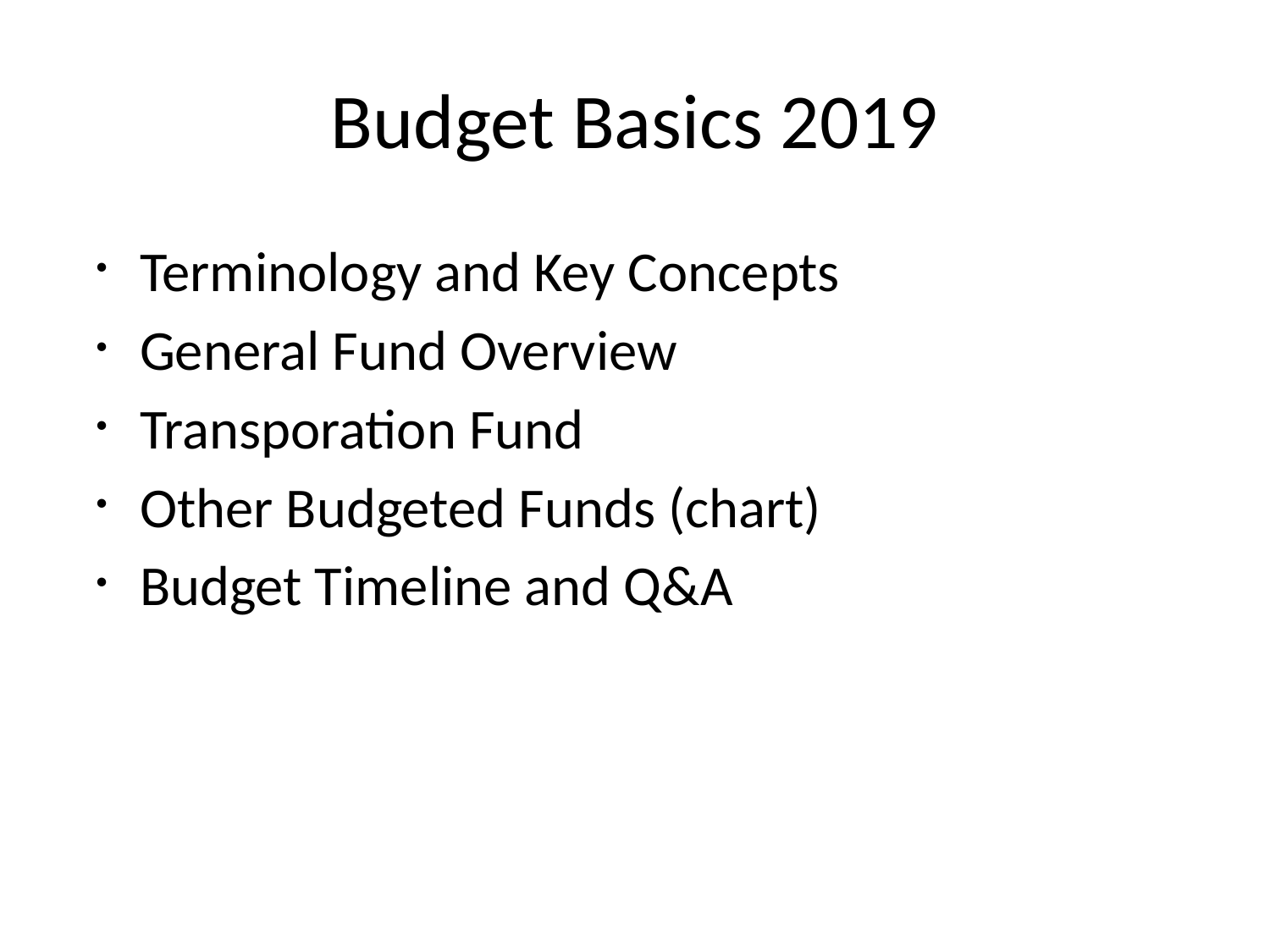

# Budget Basics 2019
Terminology and Key Concepts
General Fund Overview
Transporation Fund
Other Budgeted Funds (chart)
Budget Timeline and Q&A